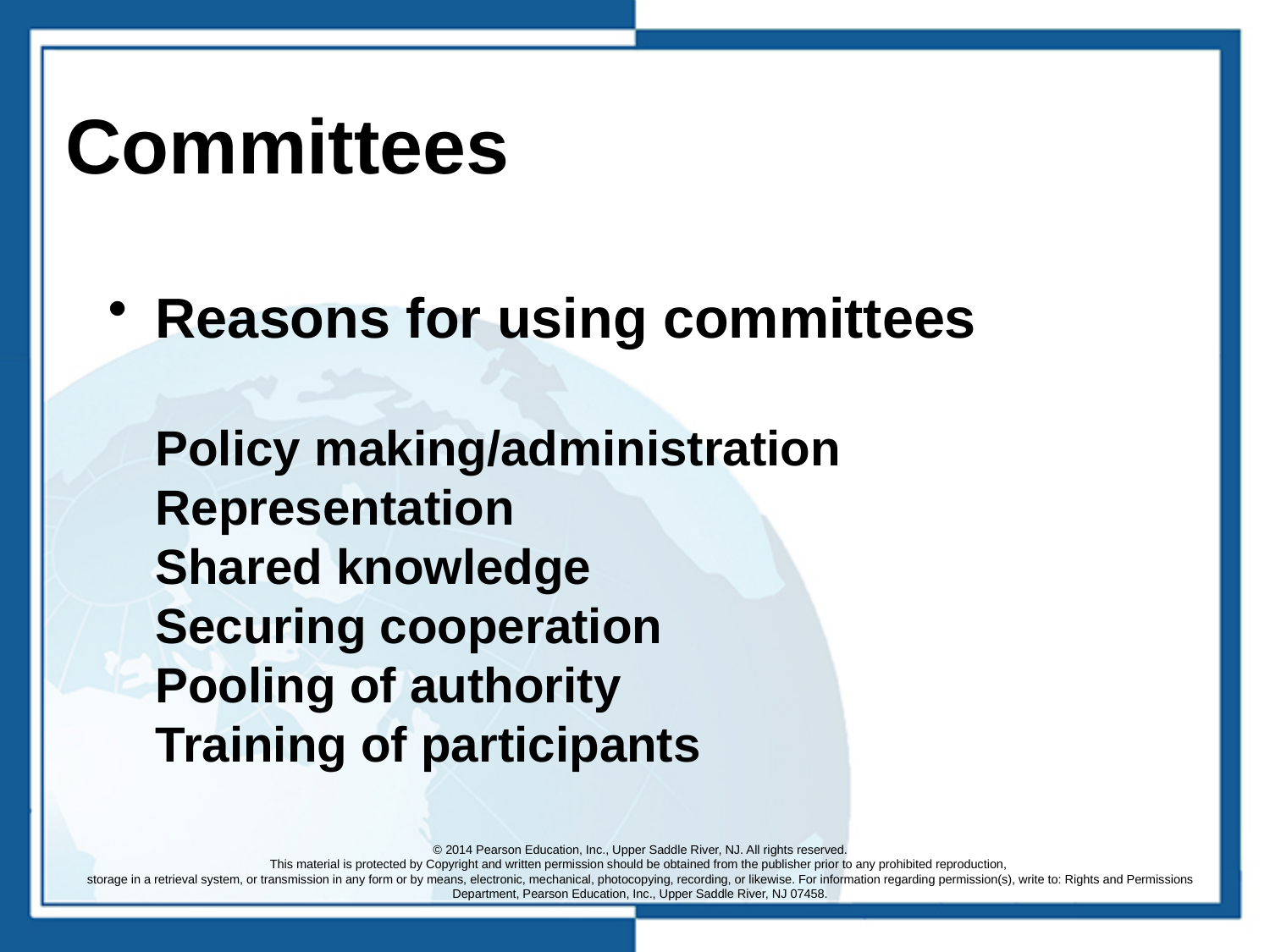

# Committees
Reasons for using committees
Policy making/administration
Representation
Shared knowledge
Securing cooperation
Pooling of authority
Training of participants